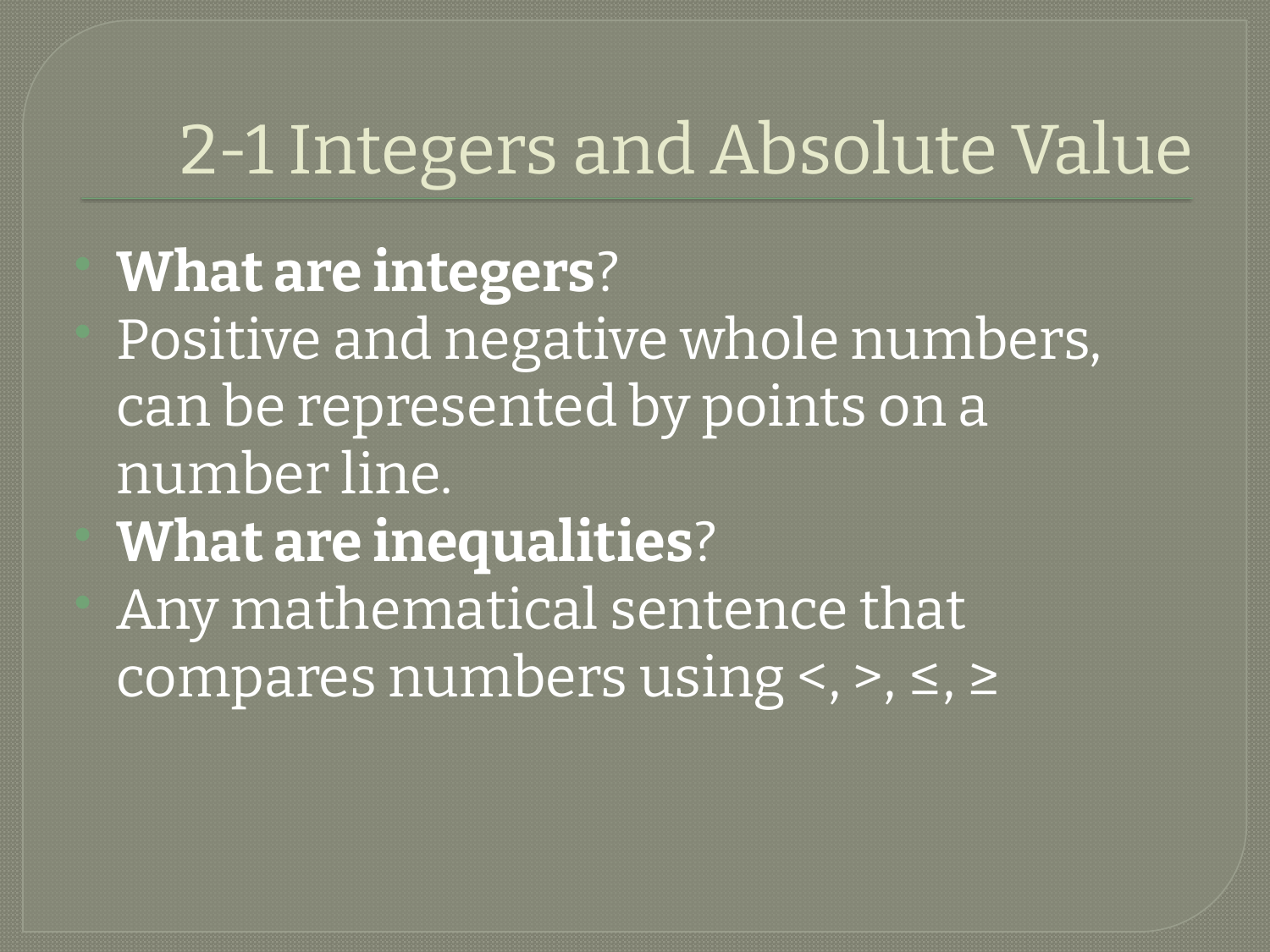

# 2-1 Integers and Absolute Value
What are integers?
Positive and negative whole numbers, can be represented by points on a number line.
What are inequalities?
Any mathematical sentence that compares numbers using <, >, ≤, ≥